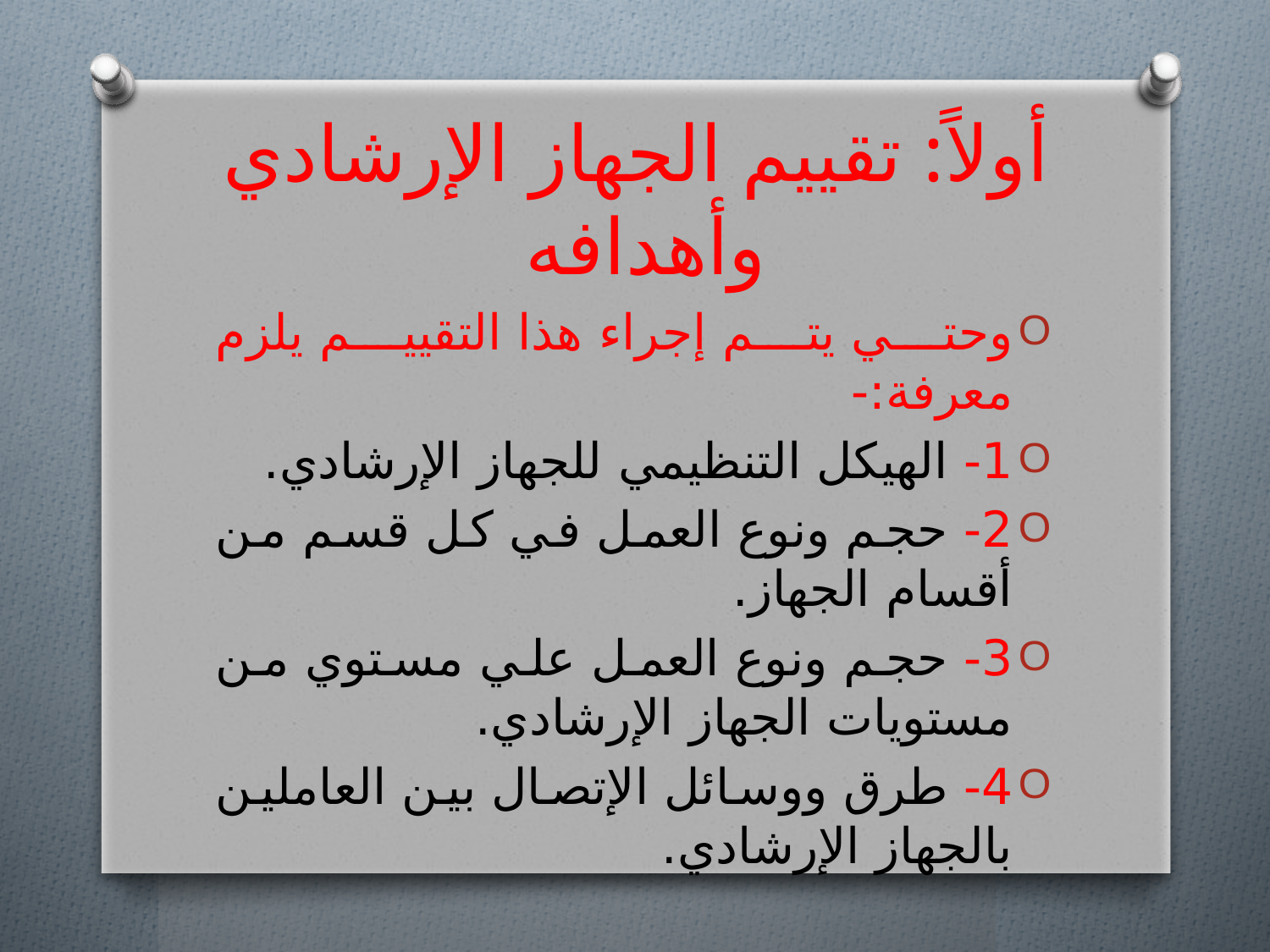

# أولاً: تقييم الجهاز الإرشادي وأهدافه
وحتي يتم إجراء هذا التقييم يلزم معرفة:-
1- الهيكل التنظيمي للجهاز الإرشادي.
2- حجم ونوع العمل في كل قسم من أقسام الجهاز.
3- حجم ونوع العمل علي مستوي من مستويات الجهاز الإرشادي.
4- طرق ووسائل الإتصال بين العاملين بالجهاز الإرشادي.